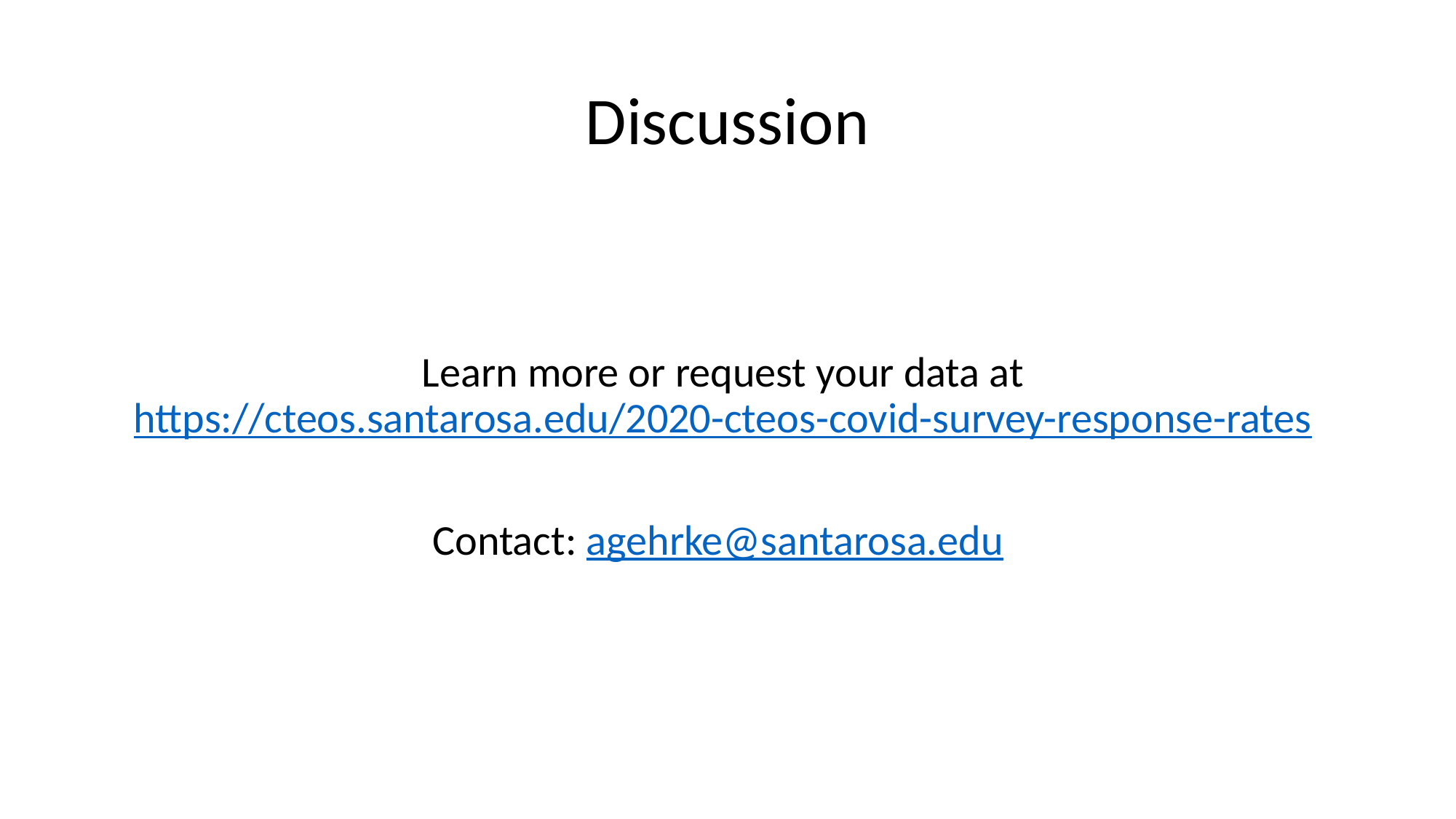

# Discussion

Learn more or request your data at https://cteos.santarosa.edu/2020-cteos-covid-survey-response-rates

Contact: agehrke@santarosa.edu